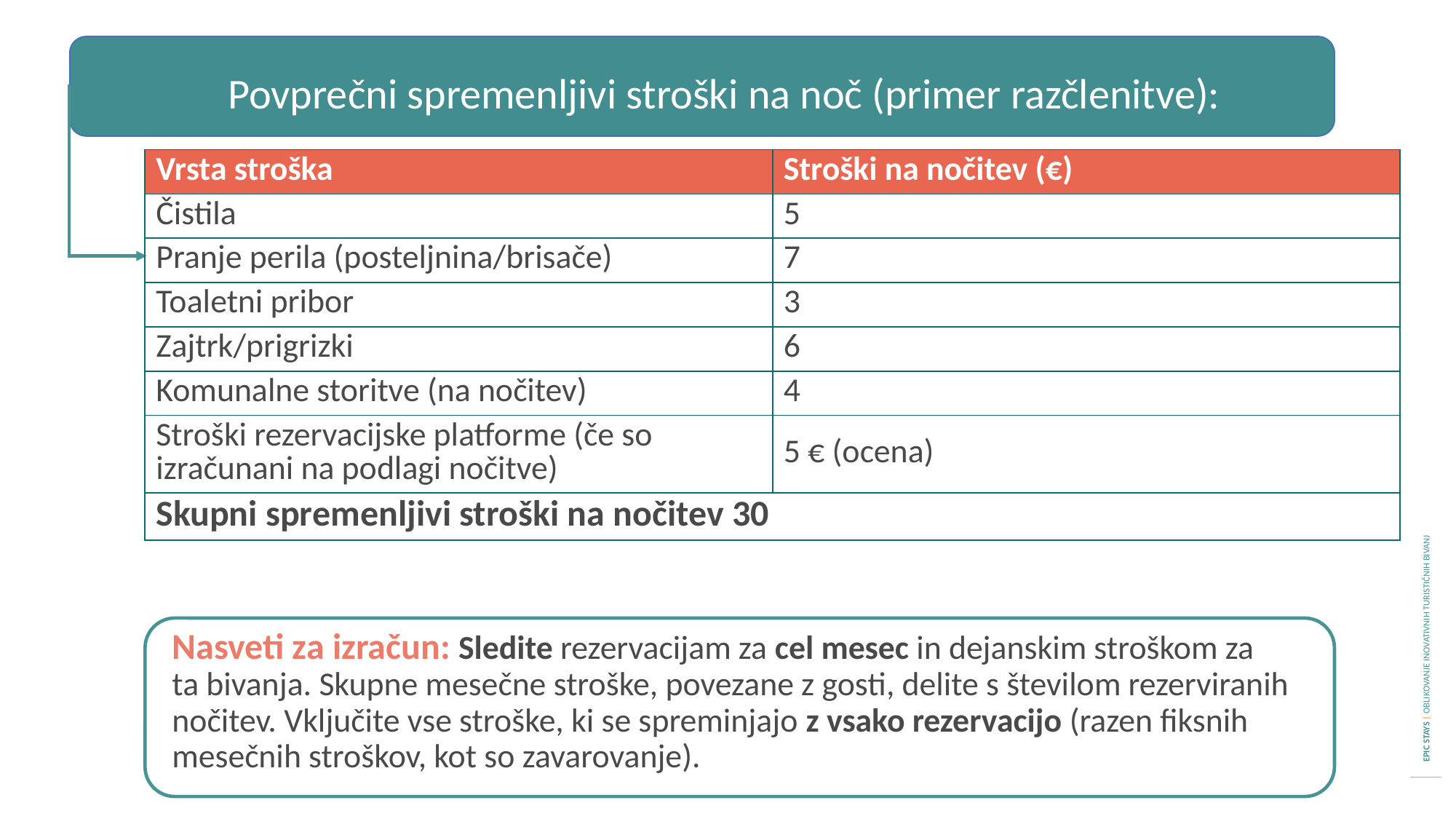

Povprečni spremenljivi stroški na noč (primer razčlenitve):
| Vrsta stroška | Stroški na nočitev (€) |
| --- | --- |
| Čistila | 5 |
| Pranje perila (posteljnina/brisače) | 7 |
| Toaletni pribor | 3 |
| Zajtrk/prigrizki | 6 |
| Komunalne storitve (na nočitev) | 4 |
| Stroški rezervacijske platforme (če so izračunani na podlagi nočitve) | 5 € (ocena) |
| Skupni spremenljivi stroški na nočitev 30 |  |

Nasveti za izračun: Sledite rezervacijam za cel mesec in dejanskim stroškom za ta bivanja. Skupne mesečne stroške, povezane z gosti, delite s številom rezerviranih nočitev. Vključite vse stroške, ki se spreminjajo z vsako rezervacijo (razen fiksnih mesečnih stroškov, kot so zavarovanje).